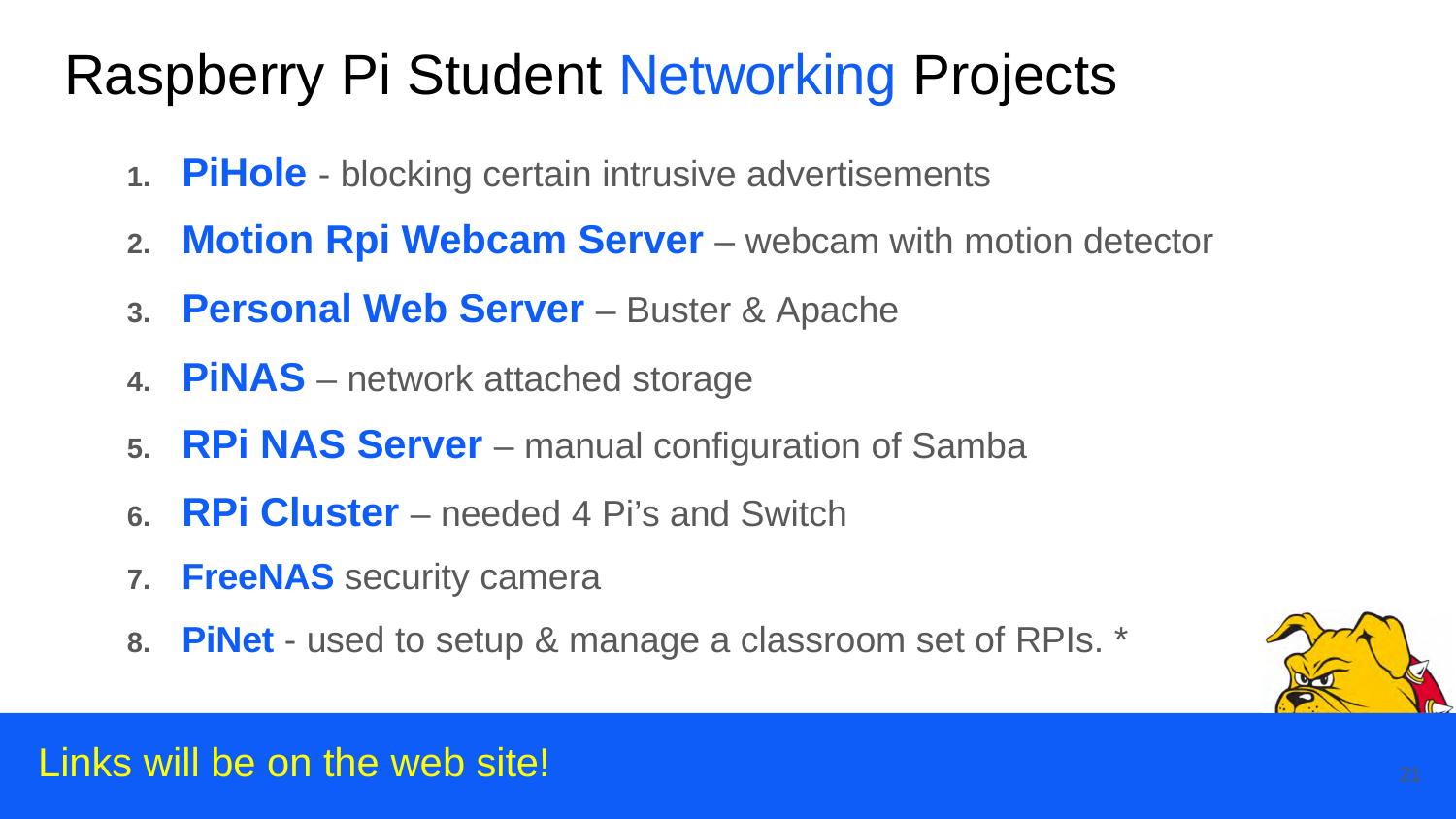

# Raspberry Pi Student Networking Projects
PiHole - blocking certain intrusive advertisements
Motion Rpi Webcam Server – webcam with motion detector
Personal Web Server – Buster & Apache
PiNAS – network attached storage
RPi NAS Server – manual configuration of Samba
RPi Cluster – needed 4 Pi’s and Switch
FreeNAS security camera
PiNet - used to setup & manage a classroom set of RPIs. *
Links will be on the web site!
21